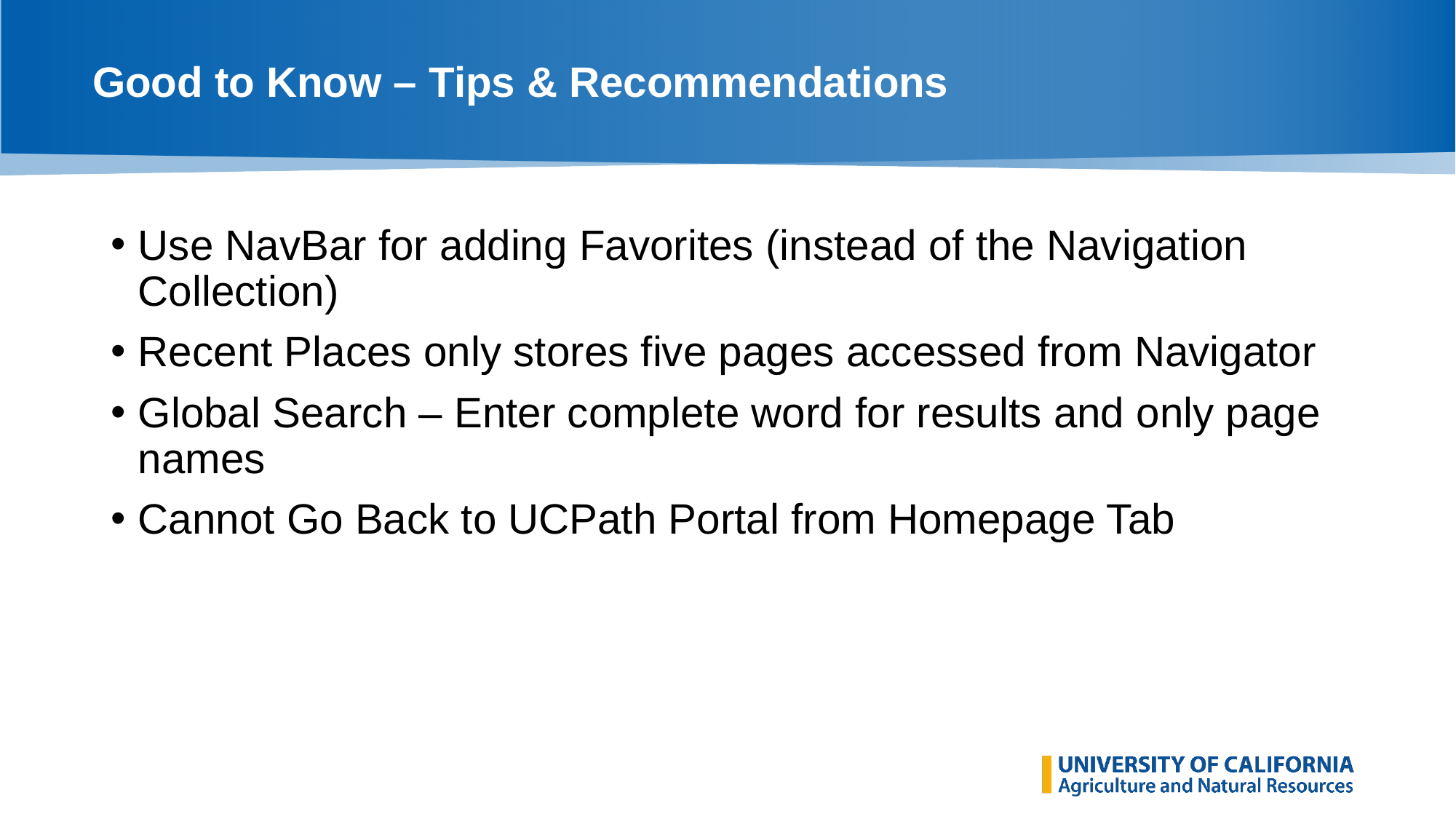

# Good to Know – Tips & Recommendations
Use NavBar for adding Favorites (instead of the Navigation Collection)
Recent Places only stores five pages accessed from Navigator
Global Search – Enter complete word for results and only page names
Cannot Go Back to UCPath Portal from Homepage Tab